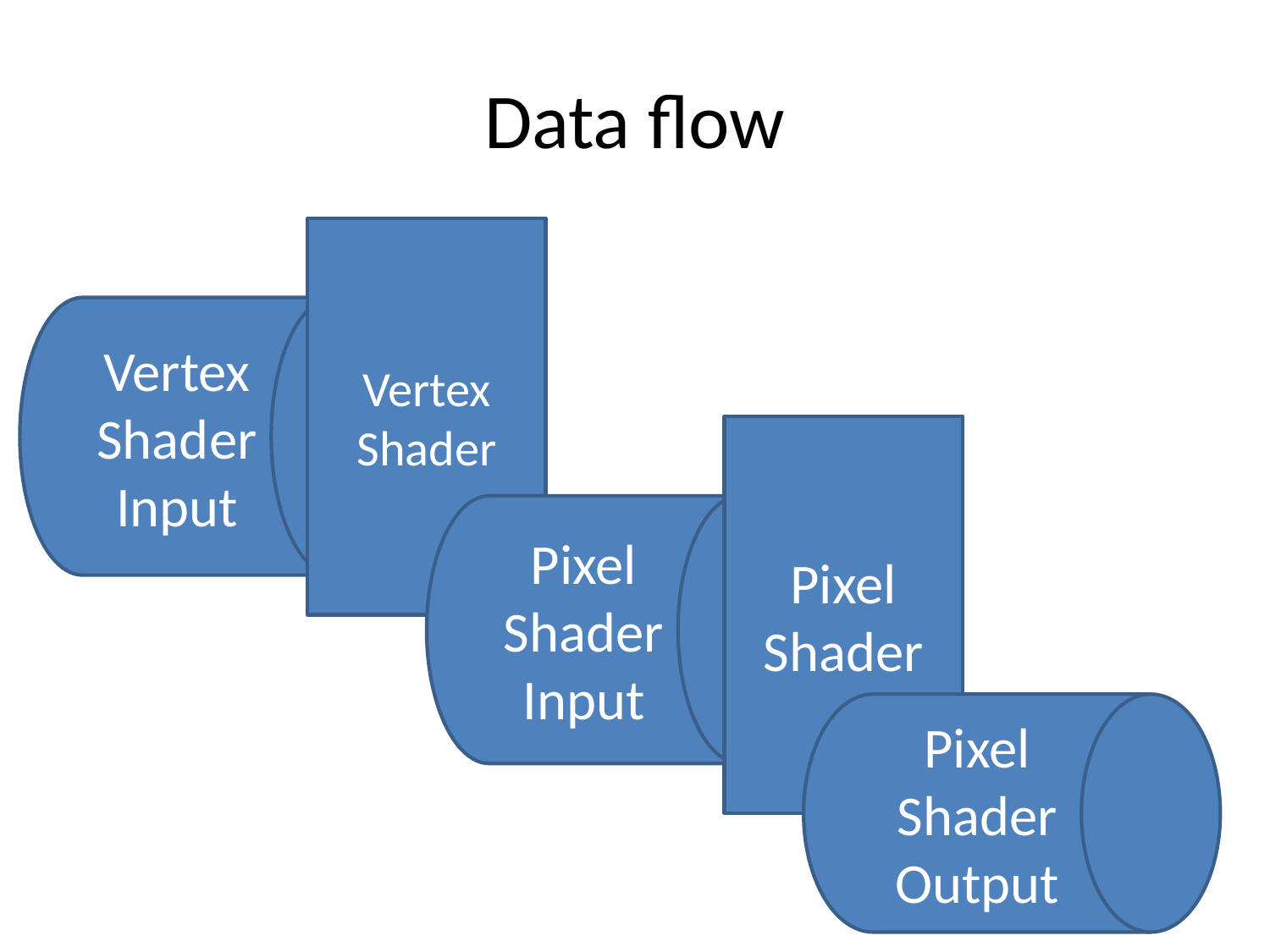

# Data flow
Vertex Shader
Vertex Shader Input
Pixel Shader
Pixel Shader Input
Pixel Shader Output